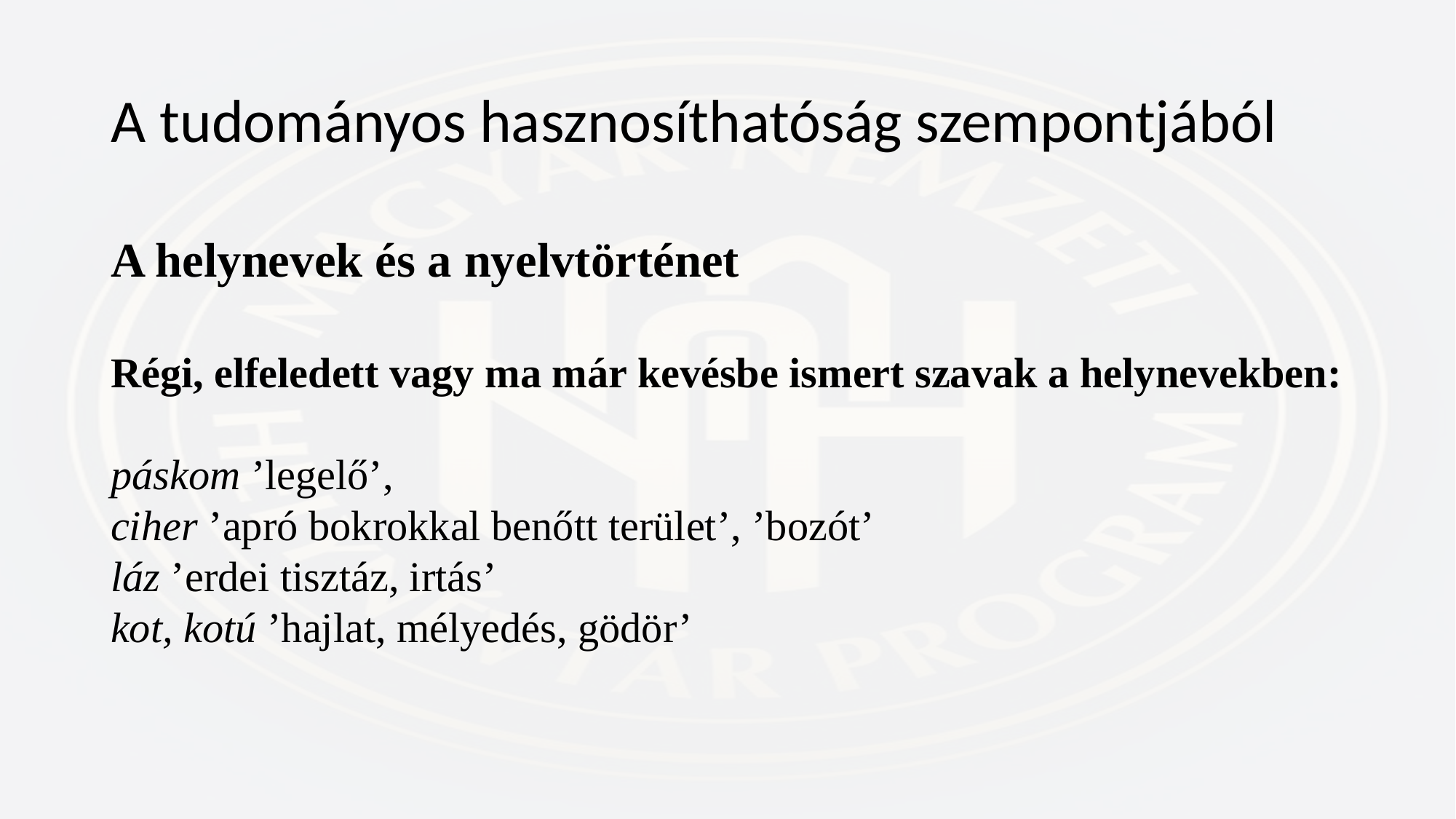

# A tudományos hasznosíthatóság szempontjából
A helynevek és a nyelvtörténet

Régi, elfeledett vagy ma már kevésbe ismert szavak a helynevekben:

páskom ’legelő’,
ciher ’apró bokrokkal benőtt terület’, ’bozót’
láz ’erdei tisztáz, irtás’
kot, kotú ’hajlat, mélyedés, gödör’